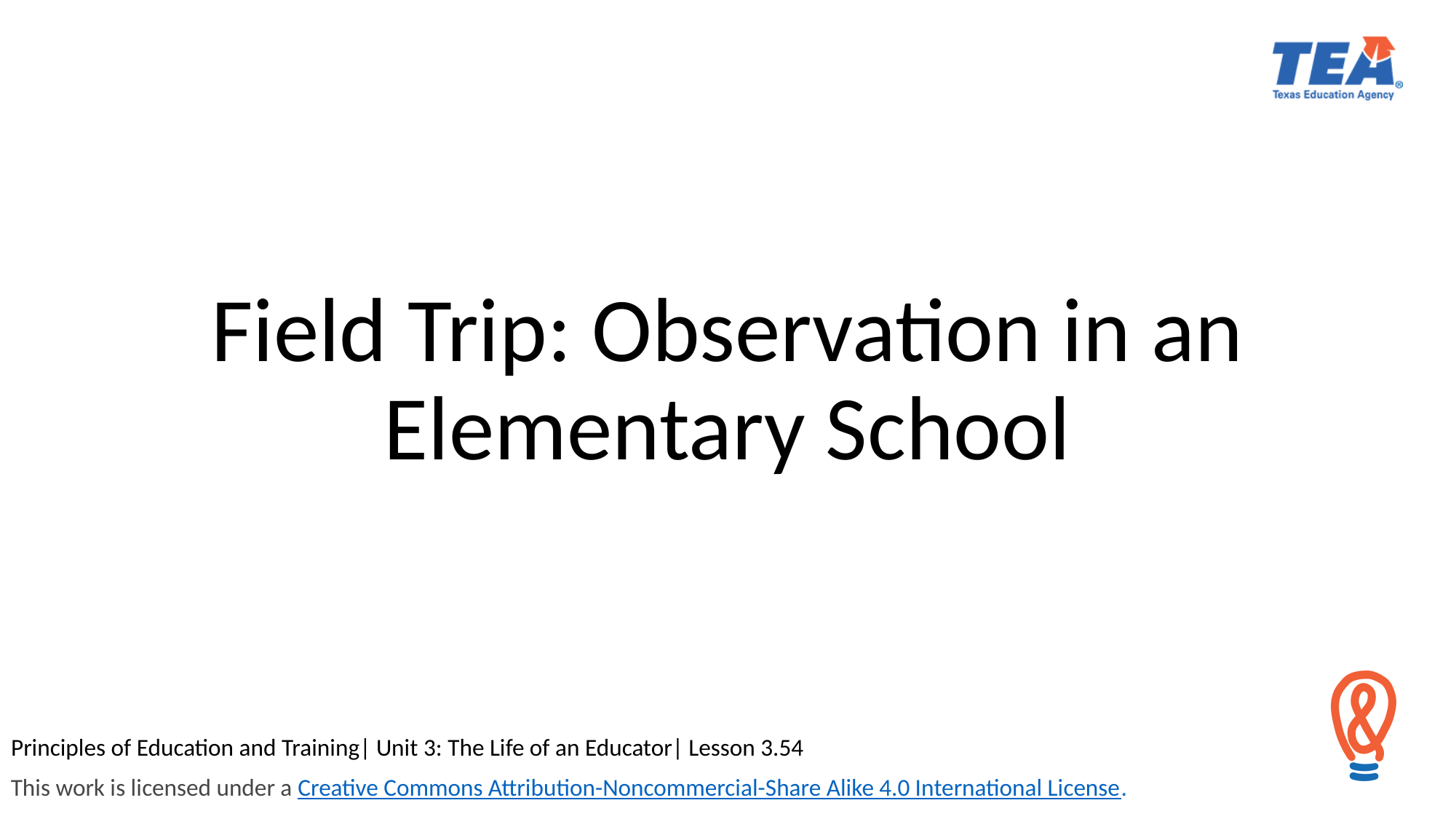

Field Trip: Observation in an Elementary School
# Principles of Education and Training| Unit 3: The Life of an Educator| Lesson 3.54
This work is licensed under a Creative Commons Attribution-Noncommercial-Share Alike 4.0 International License.